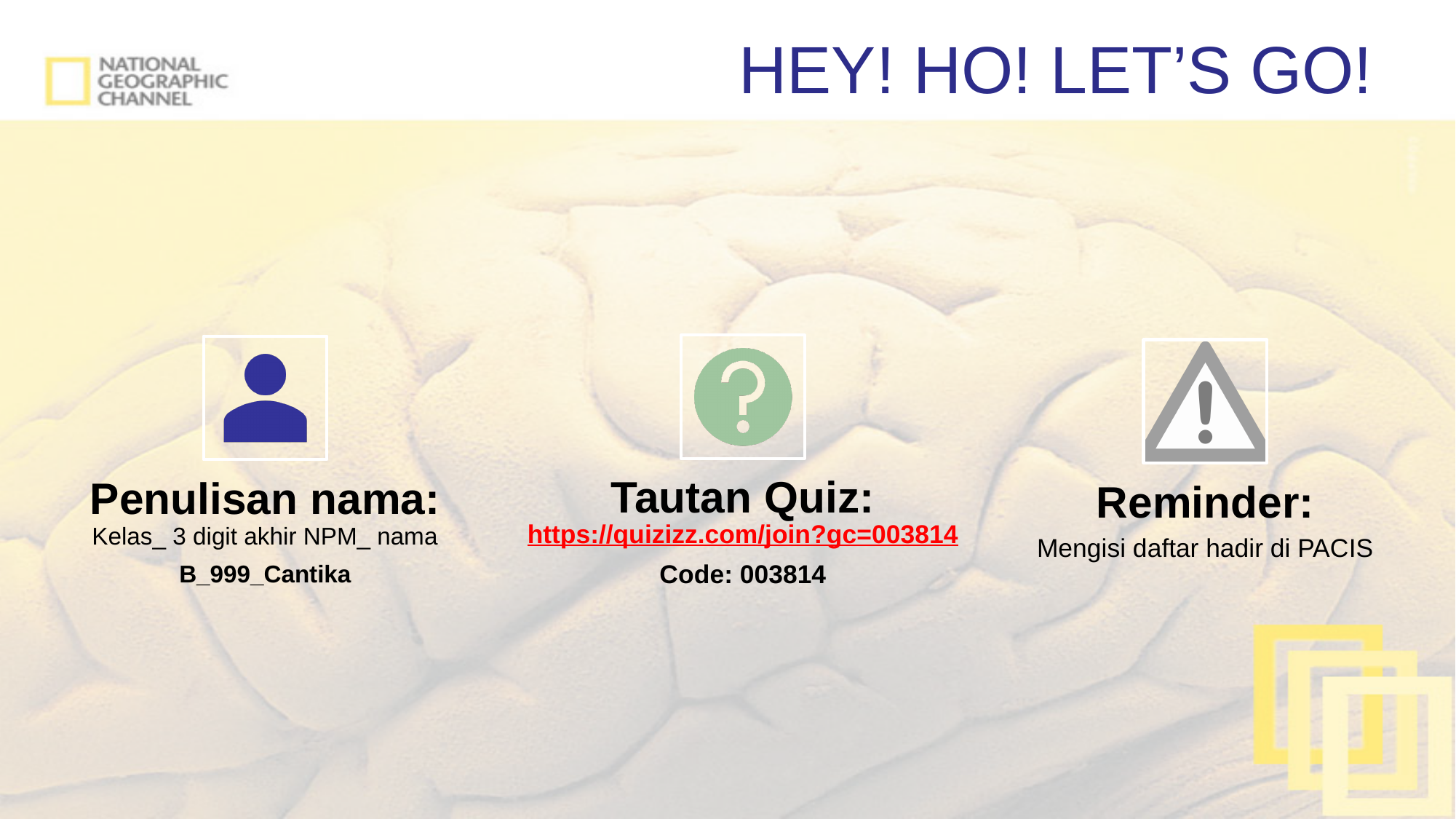

# HEY! HO! LET’S GO!
Penulisan nama:
Kelas_ 3 digit akhir NPM_ nama
B_999_Cantika
Tautan Quiz:
https://quizizz.com/join?gc=003814
Code: 003814
Reminder:
Mengisi daftar hadir di PACIS